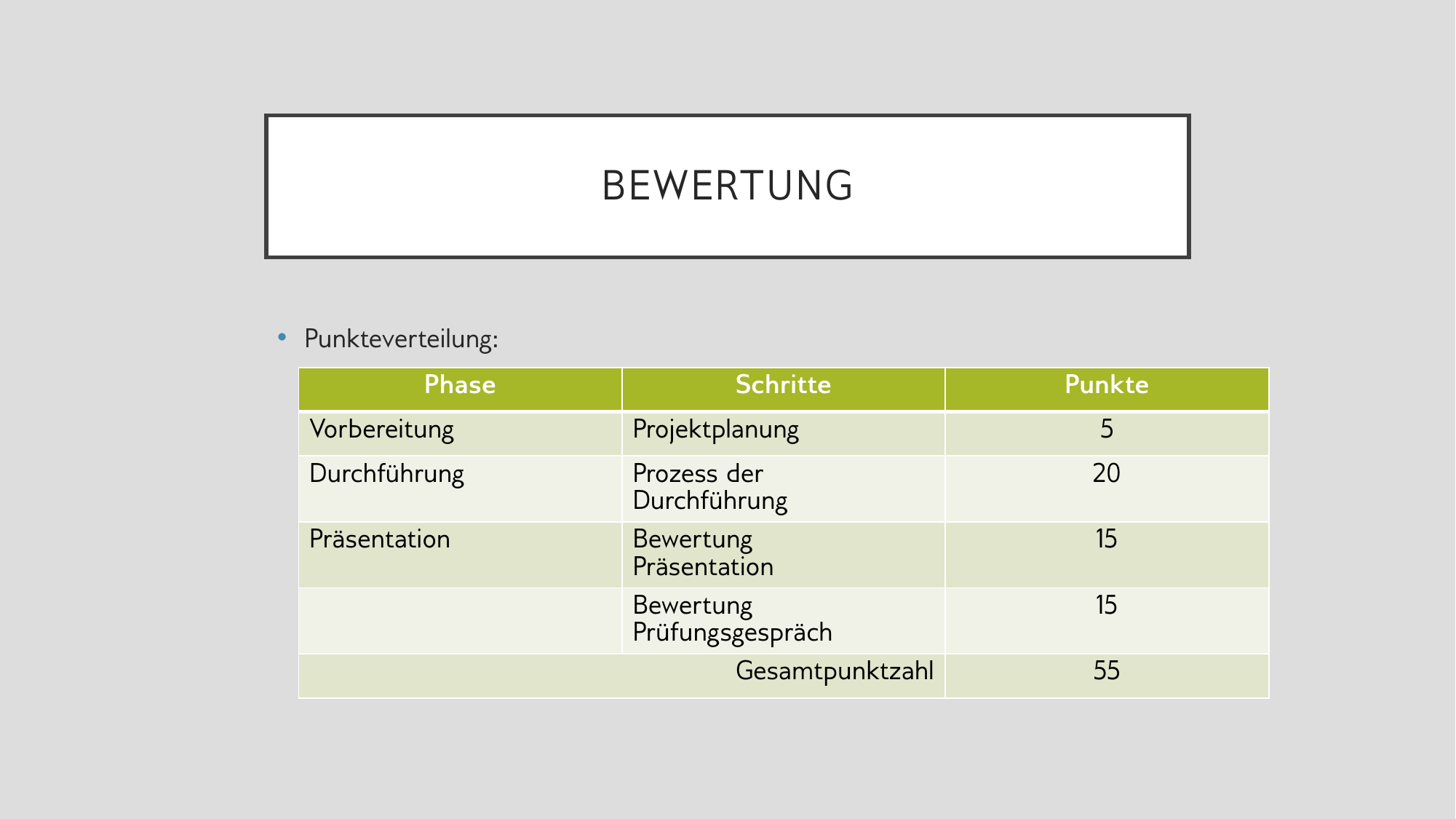

# Bewertung
Punkteverteilung:

| Phase | Schritte | Punkte |
| --- | --- | --- |
| Vorbereitung | Projektplanung | 5 |
| Durchführung | Prozess der Durchführung | 20 |
| Präsentation | Bewertung Präsentation | 15 |
|  | Bewertung Prüfungsgespräch | 15 |
| Gesamtpunktzahl |  | 55 |